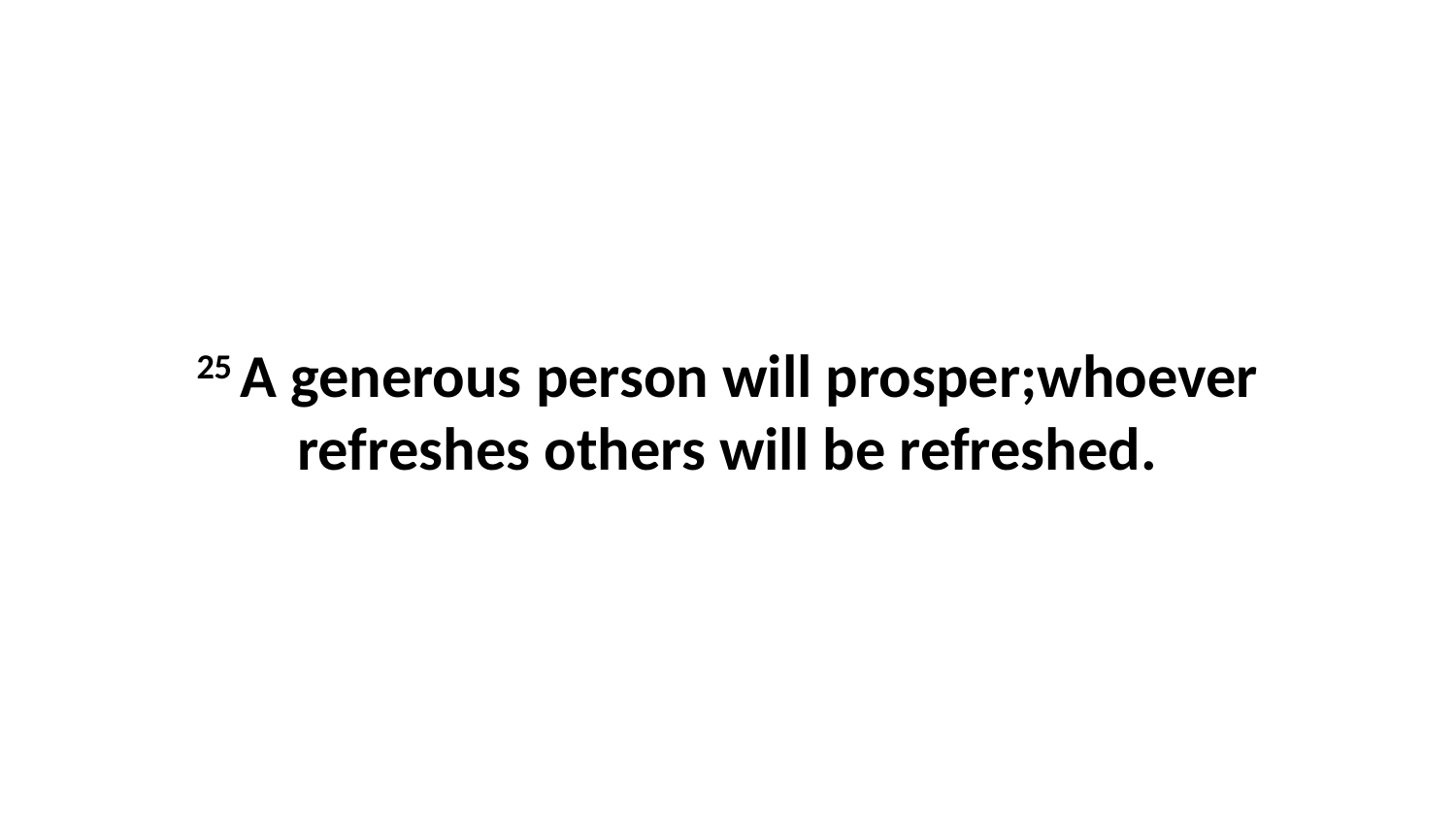

25 A generous person will prosper;whoever refreshes others will be refreshed.